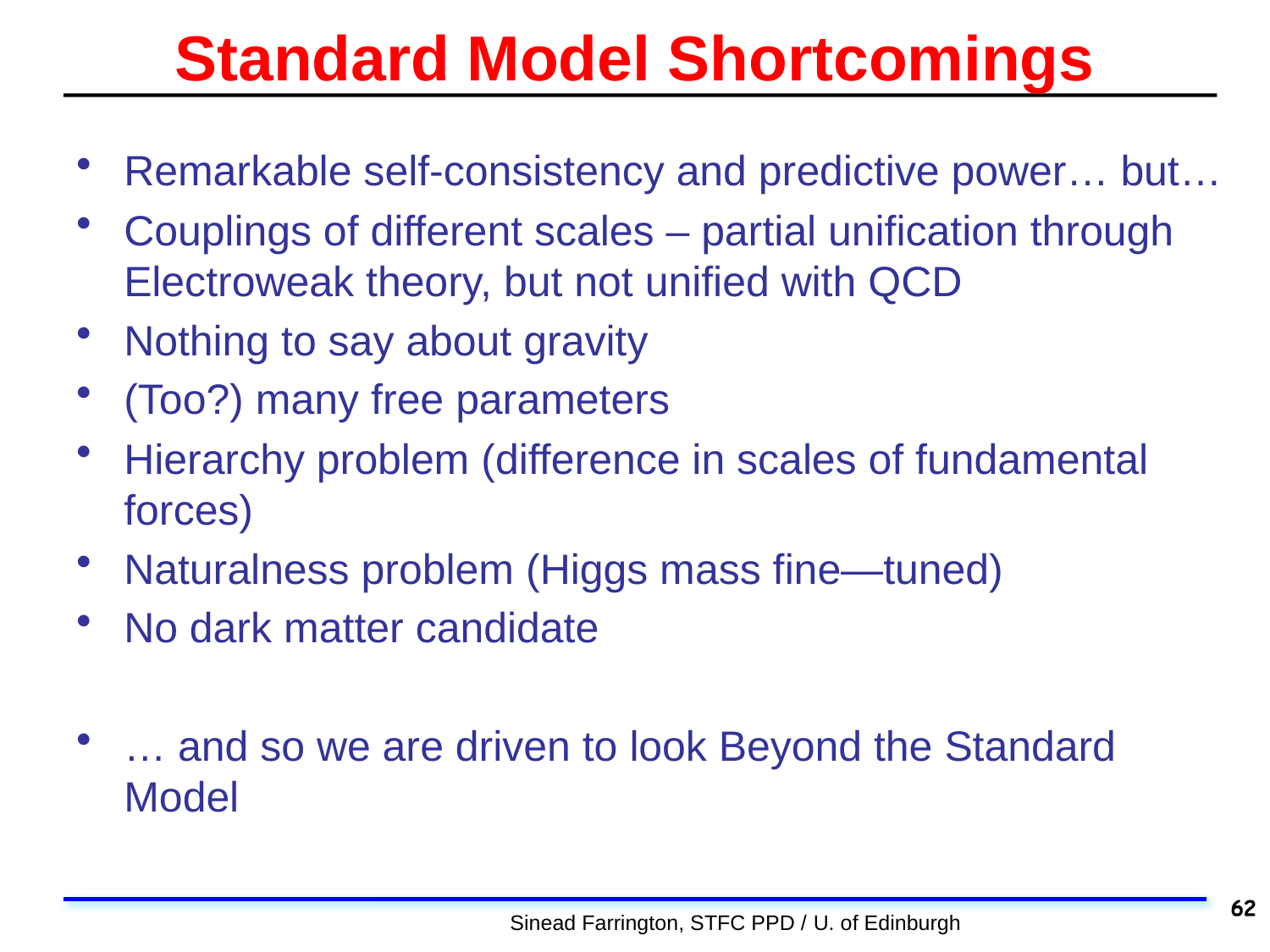

# Standard Model Shortcomings
Remarkable self-consistency and predictive power… but…
Couplings of different scales – partial unification through Electroweak theory, but not unified with QCD
Nothing to say about gravity
(Too?) many free parameters
Hierarchy problem (difference in scales of fundamental forces)
Naturalness problem (Higgs mass fine—tuned)
No dark matter candidate

… and so we are driven to look Beyond the Standard Model

62